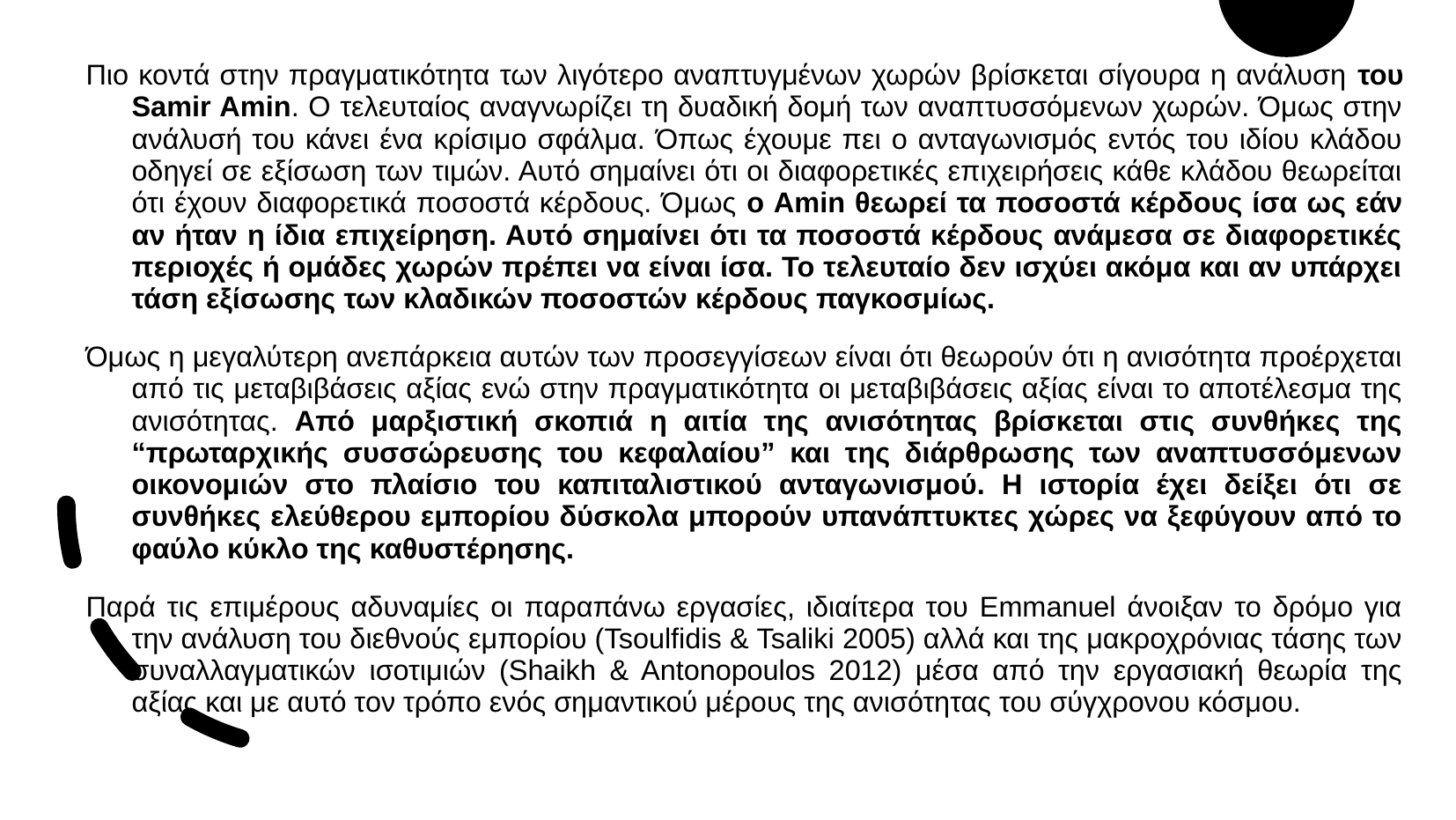

# Πιο κοντά στην πραγματικότητα των λιγότερο αναπτυγμένων χωρών βρίσκεται σίγουρα η ανάλυση του Samir Amin. Ο τελευταίος αναγνωρίζει τη δυαδική δομή των αναπτυσσόμενων χωρών. Όμως στην ανάλυσή του κάνει ένα κρίσιμο σφάλμα. Όπως έχουμε πει ο ανταγωνισμός εντός του ιδίου κλάδου οδηγεί σε εξίσωση των τιμών. Αυτό σημαίνει ότι οι διαφορετικές επιχειρήσεις κάθε κλάδου θεωρείται ότι έχουν διαφορετικά ποσοστά κέρδους. Όμως ο Amin θεωρεί τα ποσοστά κέρδους ίσα ως εάν αν ήταν η ίδια επιχείρηση. Αυτό σημαίνει ότι τα ποσοστά κέρδους ανάμεσα σε διαφορετικές περιοχές ή ομάδες χωρών πρέπει να είναι ίσα. Το τελευταίο δεν ισχύει ακόμα και αν υπάρχει τάση εξίσωσης των κλαδικών ποσοστών κέρδους παγκοσμίως.
Όμως η μεγαλύτερη ανεπάρκεια αυτών των προσεγγίσεων είναι ότι θεωρούν ότι η ανισότητα προέρχεται από τις μεταβιβάσεις αξίας ενώ στην πραγματικότητα οι μεταβιβάσεις αξίας είναι το αποτέλεσμα της ανισότητας. Από μαρξιστική σκοπιά η αιτία της ανισότητας βρίσκεται στις συνθήκες της “πρωταρχικής συσσώρευσης του κεφαλαίου” και της διάρθρωσης των αναπτυσσόμενων οικονομιών στο πλαίσιο του καπιταλιστικού ανταγωνισμού. Η ιστορία έχει δείξει ότι σε συνθήκες ελεύθερου εμπορίου δύσκολα μπορούν υπανάπτυκτες χώρες να ξεφύγουν από το φαύλο κύκλο της καθυστέρησης.
Παρά τις επιμέρους αδυναμίες οι παραπάνω εργασίες, ιδιαίτερα του Emmanuel άνοιξαν το δρόμο για την ανάλυση του διεθνούς εμπορίου (Tsoulfidis & Tsaliki 2005) αλλά και της μακροχρόνιας τάσης των συναλλαγματικών ισοτιμιών (Shaikh & Antonopoulos 2012) μέσα από την εργασιακή θεωρία της αξίας και με αυτό τον τρόπο ενός σημαντικού μέρους της ανισότητας του σύγχρονου κόσμου.